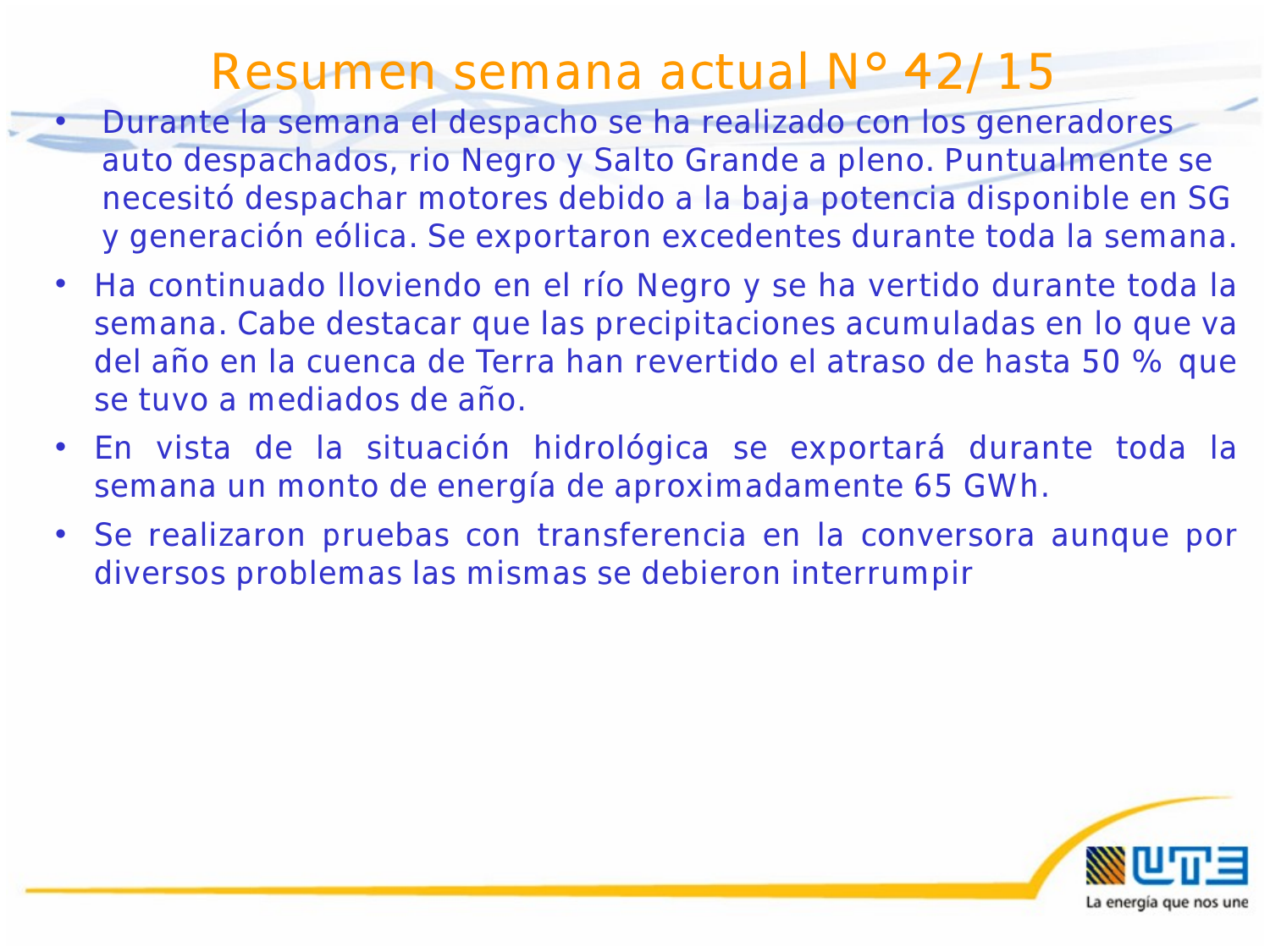

# Resumen semana actual N° 42/15
Durante la semana el despacho se ha realizado con los generadores auto despachados, rio Negro y Salto Grande a pleno. Puntualmente se necesitó despachar motores debido a la baja potencia disponible en SG y generación eólica. Se exportaron excedentes durante toda la semana.
Ha continuado lloviendo en el río Negro y se ha vertido durante toda la semana. Cabe destacar que las precipitaciones acumuladas en lo que va del año en la cuenca de Terra han revertido el atraso de hasta 50 % que se tuvo a mediados de año.
En vista de la situación hidrológica se exportará durante toda la semana un monto de energía de aproximadamente 65 GWh.
Se realizaron pruebas con transferencia en la conversora aunque por diversos problemas las mismas se debieron interrumpir